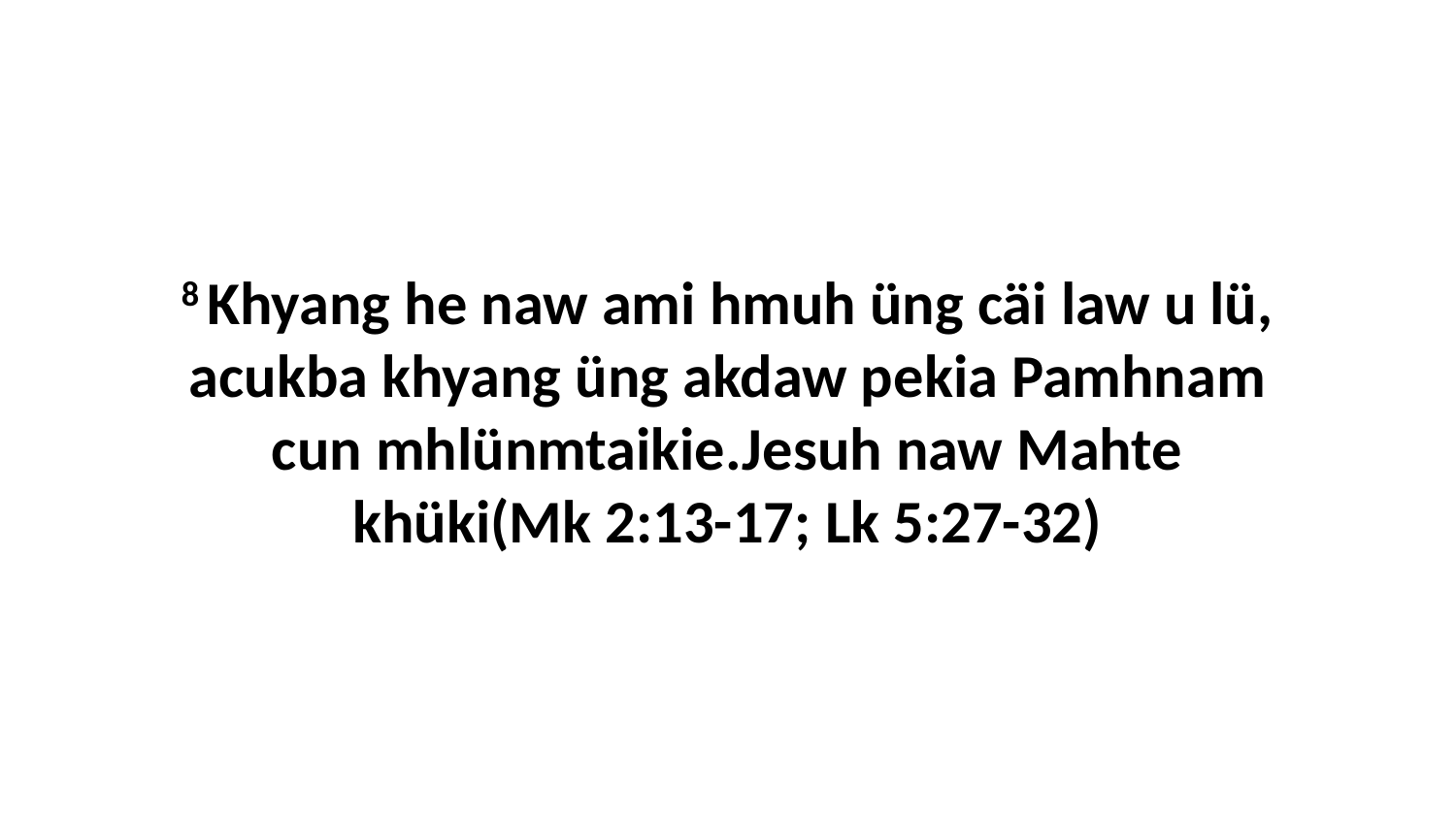

8 Khyang he naw ami hmuh üng cäi law u lü, acukba khyang üng akdaw pekia Pamhnam cun mhlünmtaikie.Jesuh naw Mahte khüki(Mk 2:13-17; Lk 5:27-32)